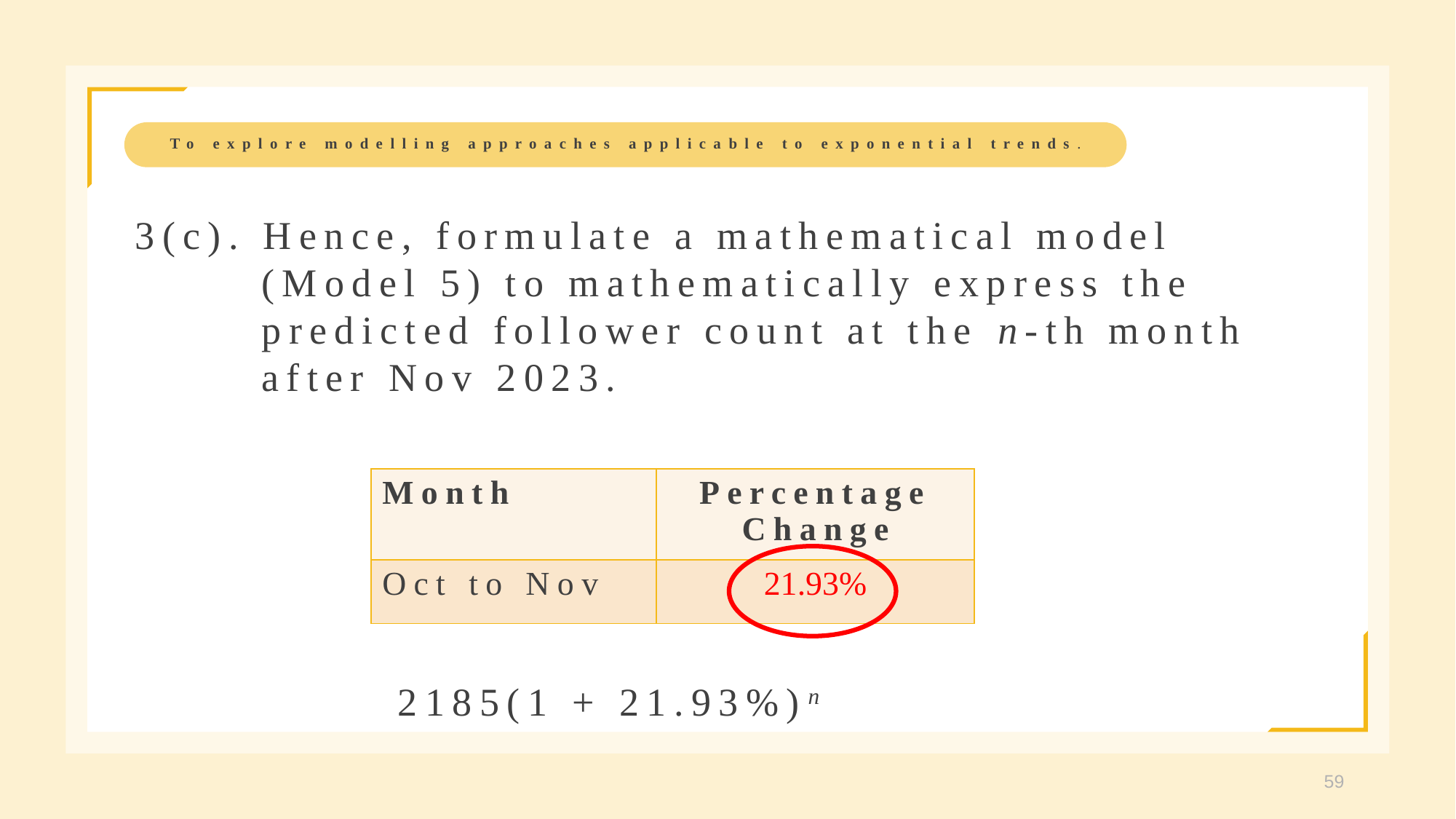

To explore modelling approaches applicable to exponential trends.
3(c). Hence, formulate a mathematical model
	 (Model 5) to mathematically express the
	 predicted follower count at the n-th month
	 after Nov 2023.
| Month | Percentage Change |
| --- | --- |
| Oct to Nov | 21.93% |

2185(1 + 21.93%)n
59